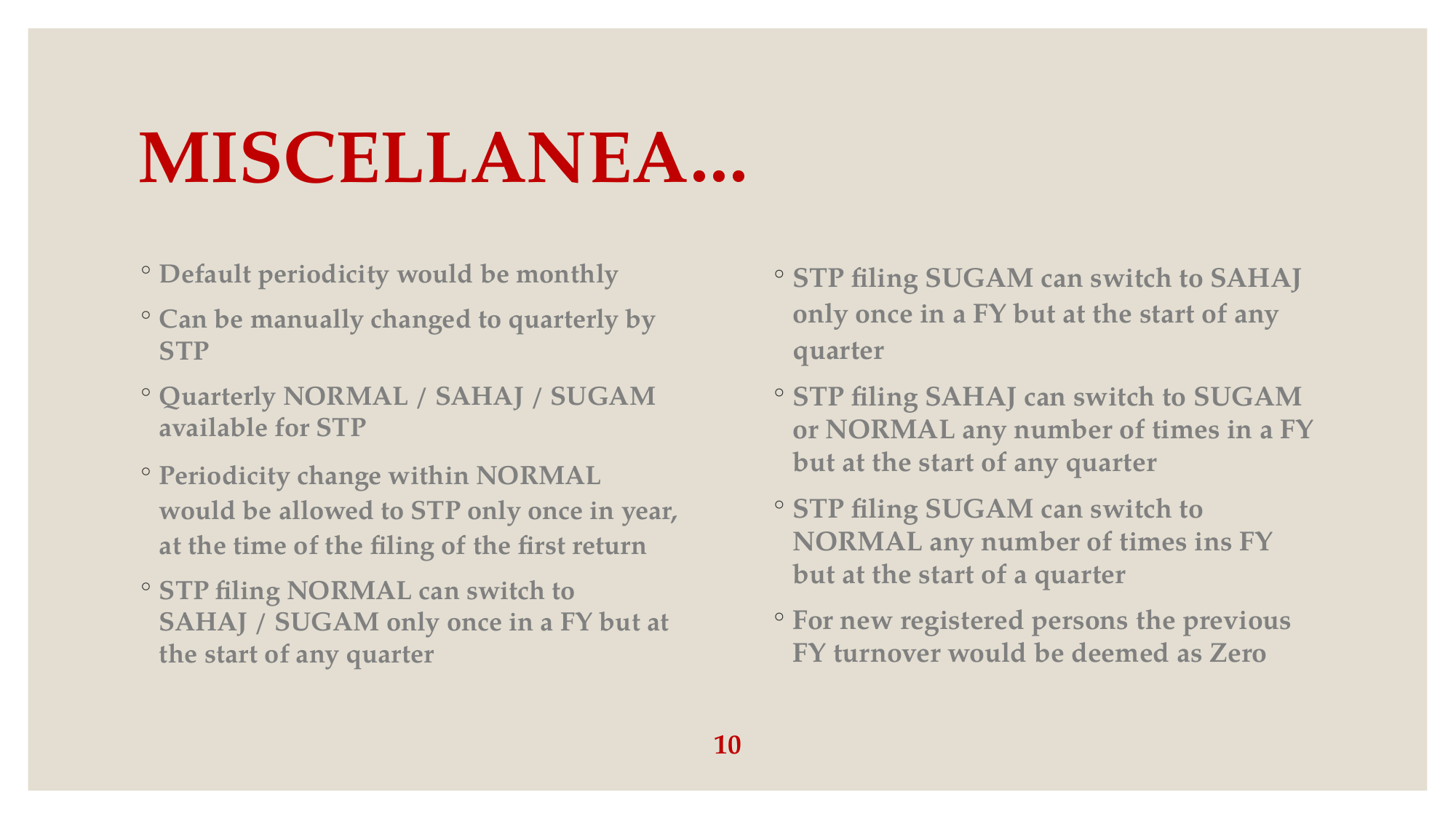

# MISCELLANEA…
Default periodicity would be monthly
Can be manually changed to quarterly by STP
Quarterly NORMAL / SAHAJ / SUGAM available for STP
Periodicity change within NORMAL would be allowed to STP only once in year, at the time of the filing of the first return
STP filing NORMAL can switch to SAHAJ / SUGAM only once in a FY but at the start of any quarter

STP filing SUGAM can switch to SAHAJ only once in a FY but at the start of any quarter
STP filing SAHAJ can switch to SUGAM or NORMAL any number of times in a FY but at the start of any quarter
STP filing SUGAM can switch to NORMAL any number of times ins FY but at the start of a quarter
For new registered persons the previous FY turnover would be deemed as Zero

10